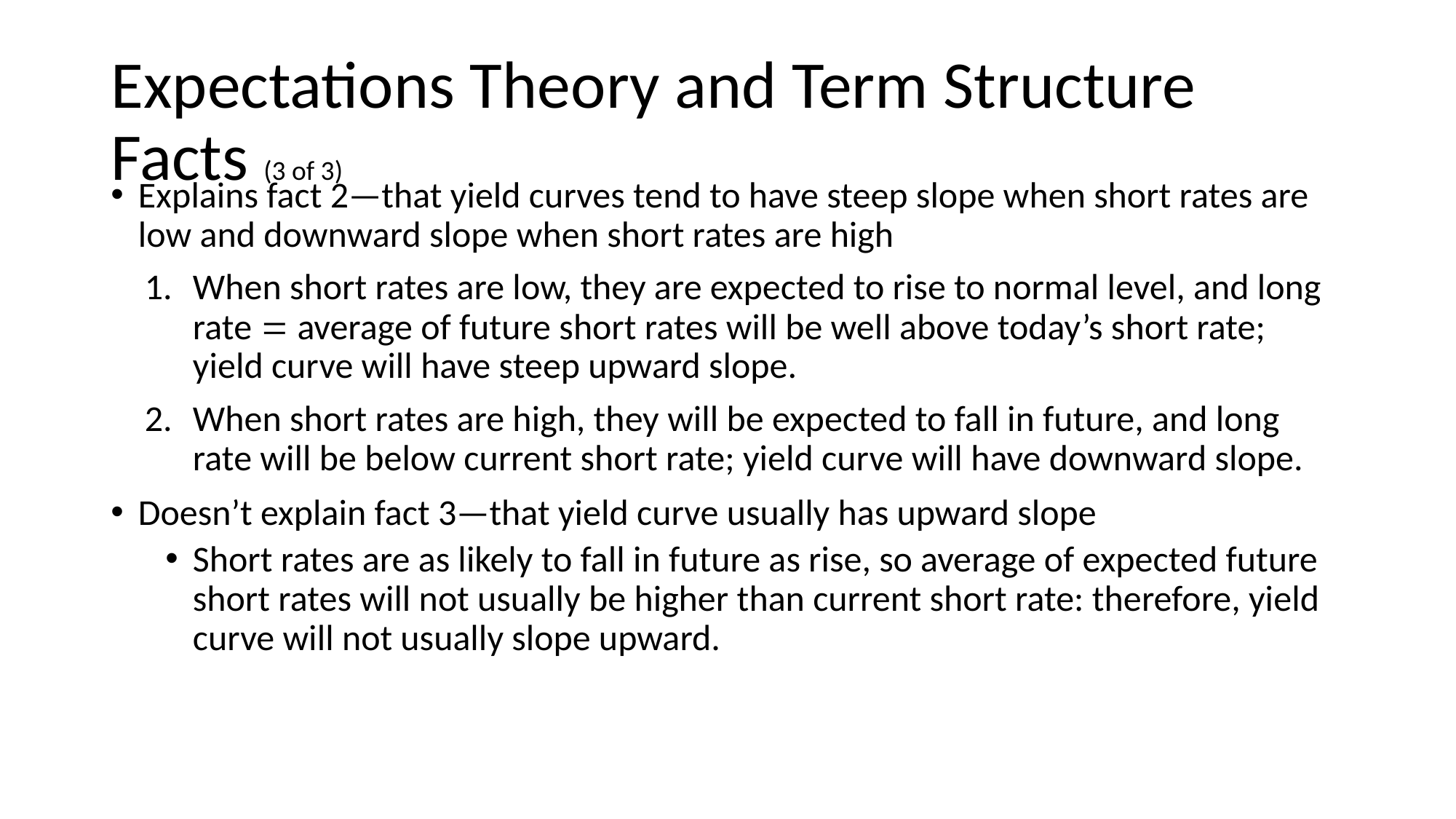

# Expectations Theory and Term Structure Facts (3 of 3)
Explains fact 2—that yield curves tend to have steep slope when short rates are low and downward slope when short rates are high
When short rates are low, they are expected to rise to normal level, and long rate = average of future short rates will be well above today’s short rate; yield curve will have steep upward slope.
When short rates are high, they will be expected to fall in future, and long rate will be below current short rate; yield curve will have downward slope.
Doesn’t explain fact 3—that yield curve usually has upward slope
Short rates are as likely to fall in future as rise, so average of expected future short rates will not usually be higher than current short rate: therefore, yield curve will not usually slope upward.